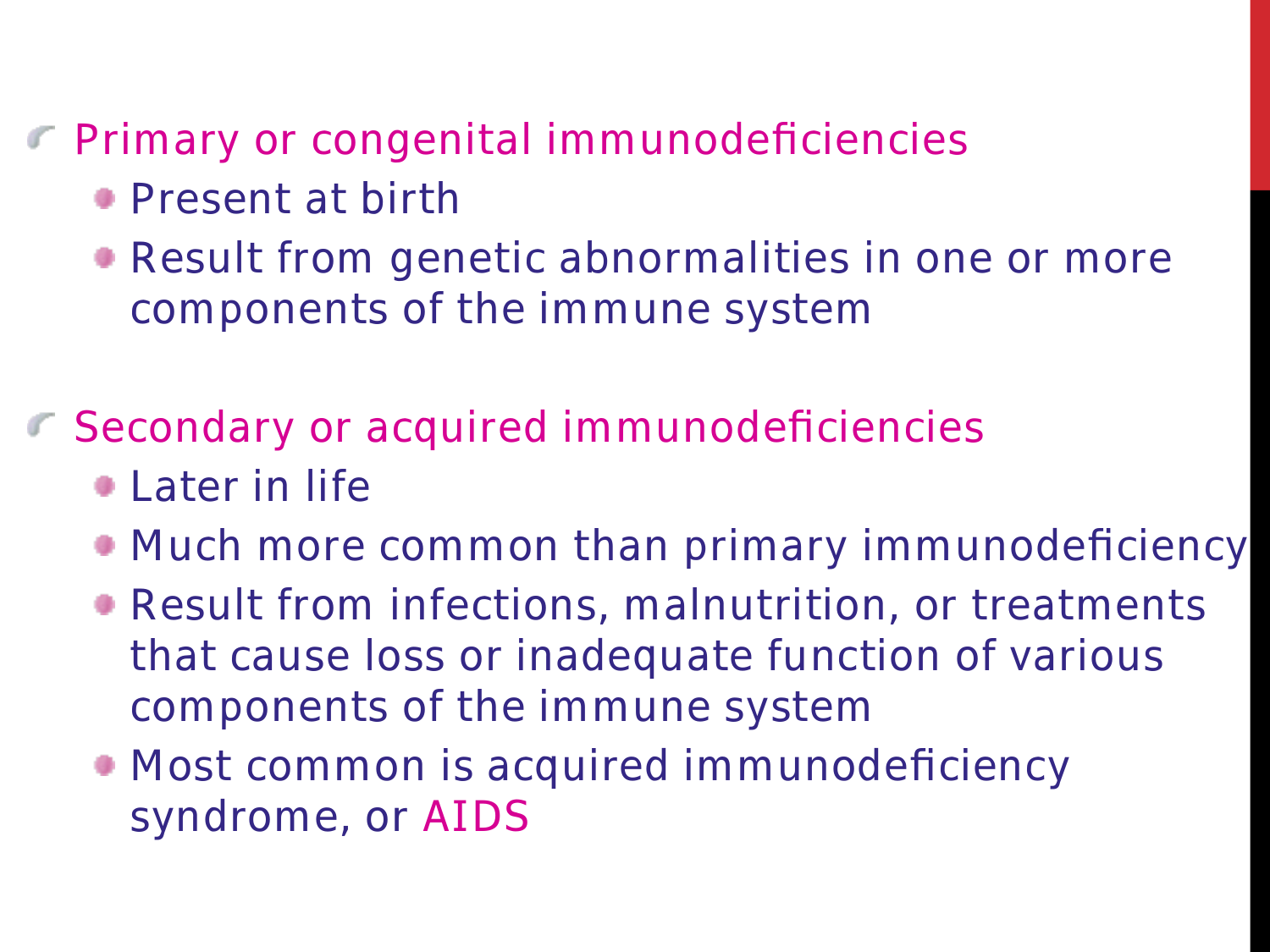

Primary or congenital immunodeficiencies
Present at birth
Result from genetic abnormalities in one or more components of the immune system

Secondary or acquired immunodeficiencies
Later in life
Much more common than primary immunodeficiency
Result from infections, malnutrition, or treatments that cause loss or inadequate function of various components of the immune system
Most common is acquired immunodeficiency syndrome, or AIDS